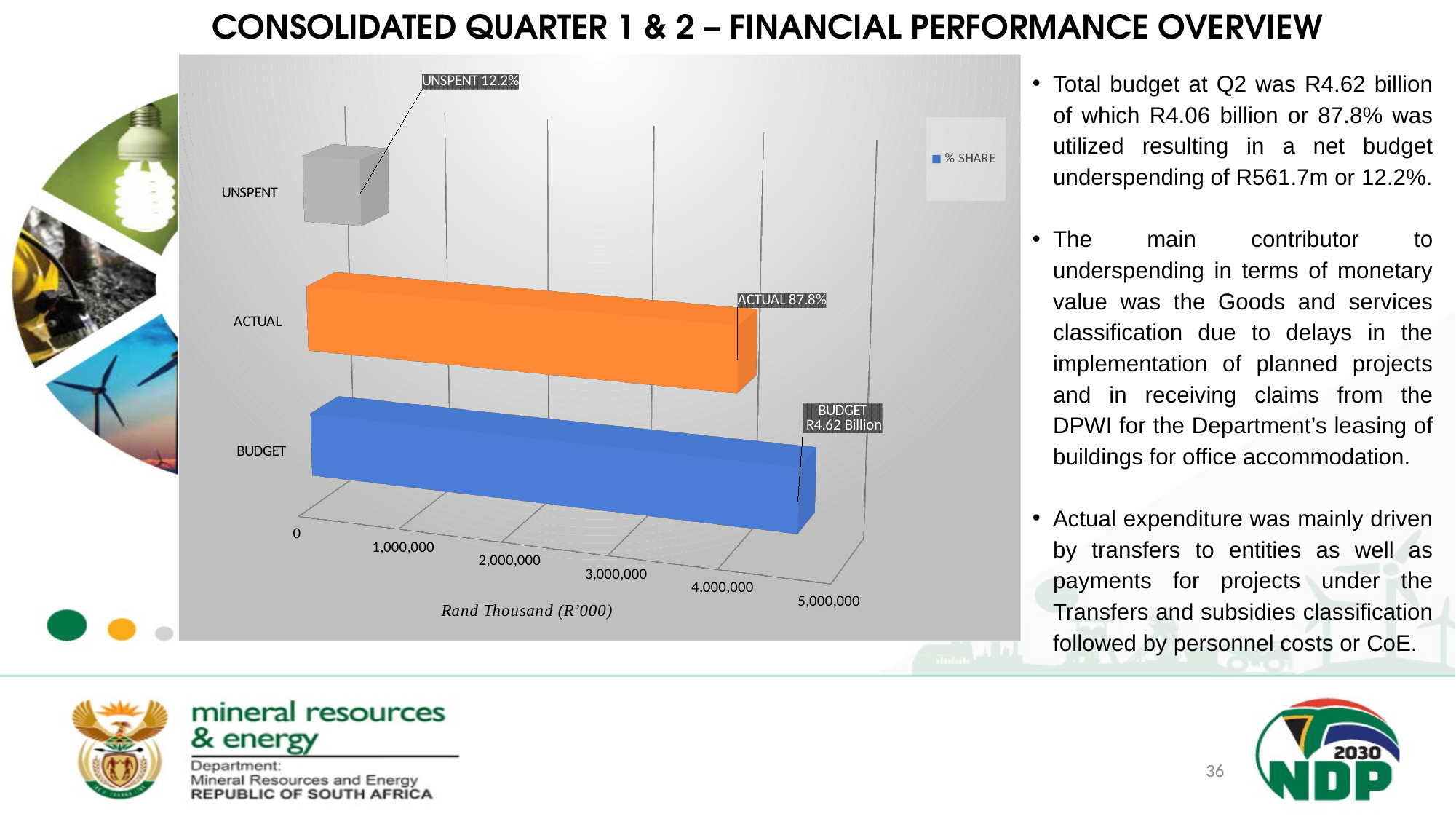

CONSOLIDATED QUARTER 1 & 2 – FINANCIAL PERFORMANCE OVERVIEW

[unsupported chart]

Total budget at Q2 was R4.62 billion of which R4.06 billion or 87.8% was utilized resulting in a net budget underspending of R561.7m or 12.2%.

The main contributor to underspending in terms of monetary value was the Goods and services classification due to delays in the implementation of planned projects and in receiving claims from the DPWI for the Department’s leasing of buildings for office accommodation.

Actual expenditure was mainly driven by transfers to entities as well as payments for projects under the Transfers and subsidies classification followed by personnel costs or CoE.

36